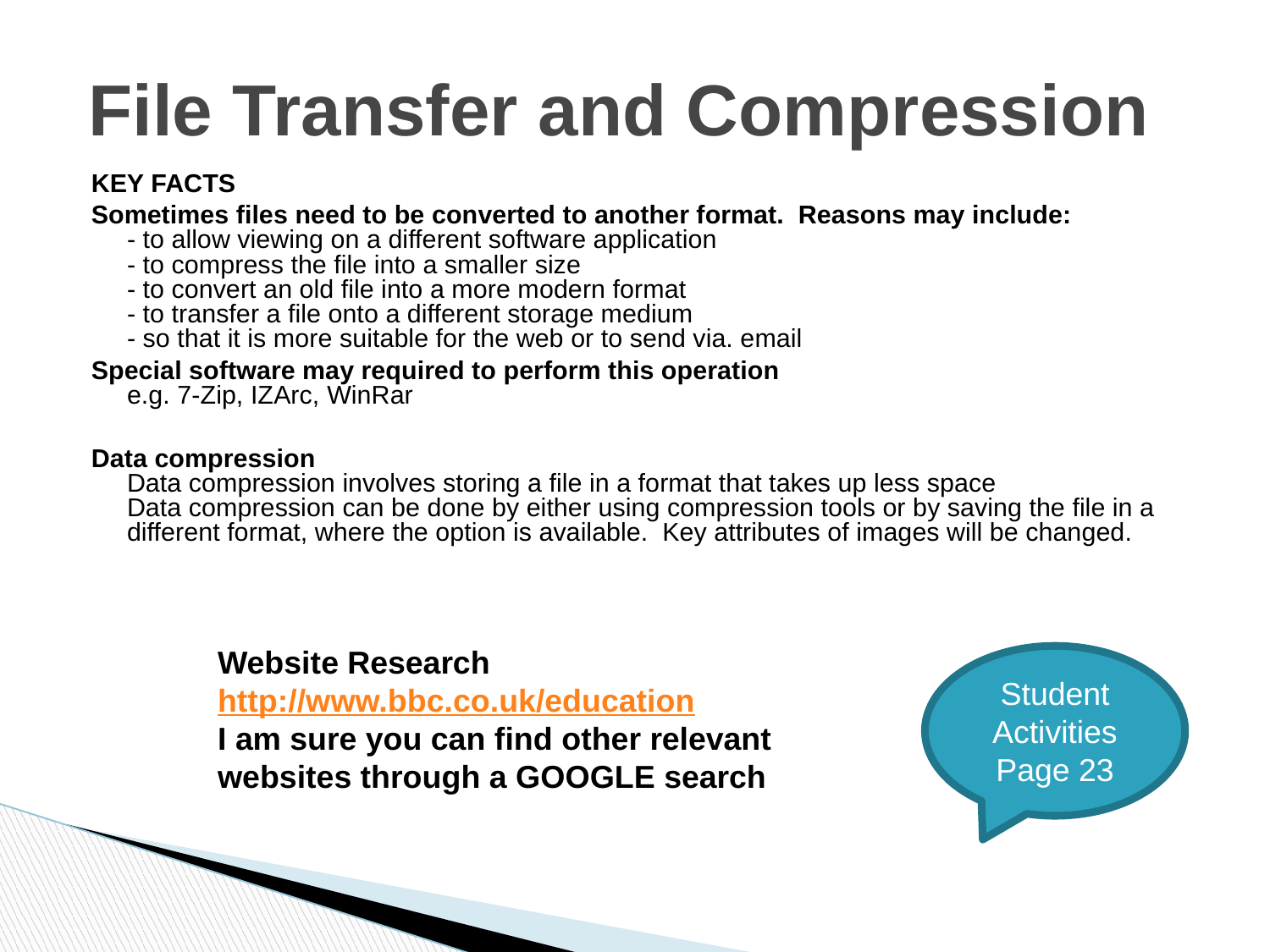

# File Transfer and Compression
KEY FACTS
Sometimes files need to be converted to another format.  Reasons may include:
- to allow viewing on a different software application
- to compress the file into a smaller size
- to convert an old file into a more modern format
- to transfer a file onto a different storage medium
- so that it is more suitable for the web or to send via. email
Special software may required to perform this operation
e.g. 7-Zip, IZArc, WinRar

Data compression
Data compression involves storing a file in a format that takes up less space
Data compression can be done by either using compression tools or by saving the file in a different format, where the option is available.  Key attributes of images will be changed.

Website Research
http://www.bbc.co.uk/education
I am sure you can find other relevant websites through a GOOGLE search

Student Activities Page 23